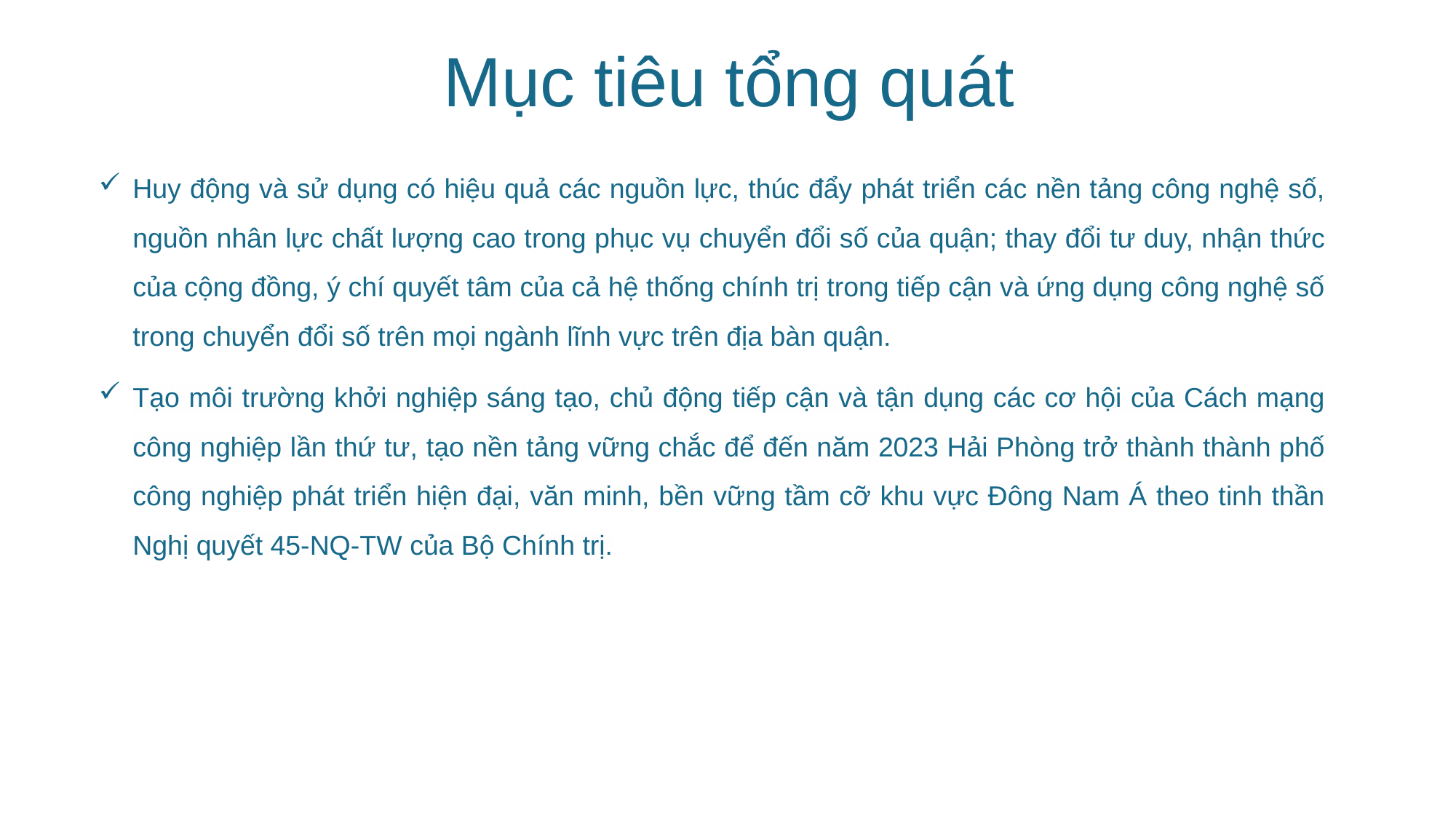

Mục tiêu tổng quát
Huy động và sử dụng có hiệu quả các nguồn lực, thúc đẩy phát triển các nền tảng công nghệ số, nguồn nhân lực chất lượng cao trong phục vụ chuyển đổi số của quận; thay đổi tư duy, nhận thức của cộng đồng, ý chí quyết tâm của cả hệ thống chính trị trong tiếp cận và ứng dụng công nghệ số trong chuyển đổi số trên mọi ngành lĩnh vực trên địa bàn quận.
Tạo môi trường khởi nghiệp sáng tạo, chủ động tiếp cận và tận dụng các cơ hội của Cách mạng công nghiệp lần thứ tư, tạo nền tảng vững chắc để đến năm 2023 Hải Phòng trở thành thành phố công nghiệp phát triển hiện đại, văn minh, bền vững tầm cỡ khu vực Đông Nam Á theo tinh thần Nghị quyết 45-NQ-TW của Bộ Chính trị.